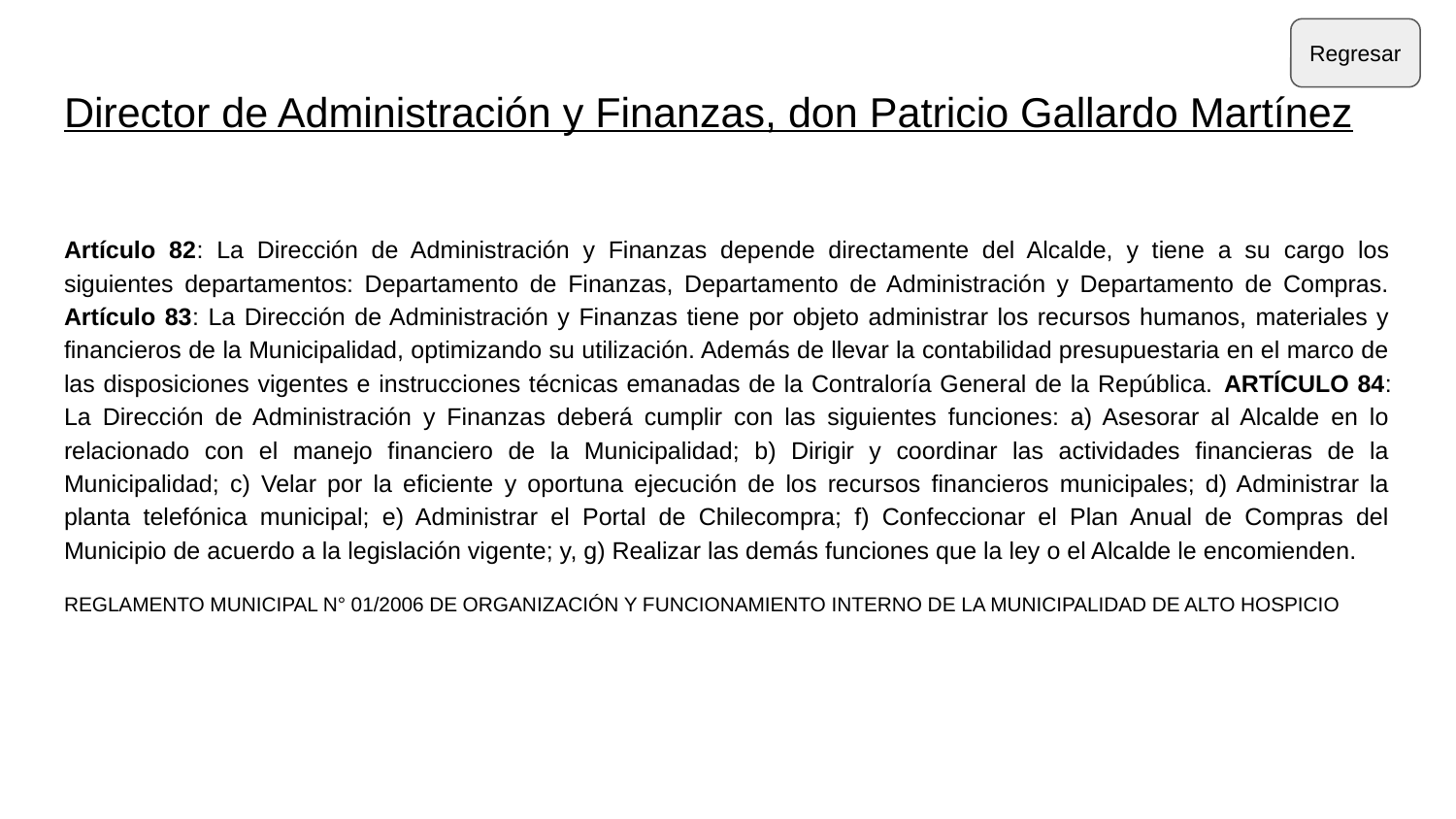

Regresar
# Director de Administración y Finanzas, don Patricio Gallardo Martínez
Artículo 82: La Dirección de Administración y Finanzas depende directamente del Alcalde, y tiene a su cargo los siguientes departamentos: Departamento de Finanzas, Departamento de Administración y Departamento de Compras. Artículo 83: La Dirección de Administración y Finanzas tiene por objeto administrar los recursos humanos, materiales y financieros de la Municipalidad, optimizando su utilización. Además de llevar la contabilidad presupuestaria en el marco de las disposiciones vigentes e instrucciones técnicas emanadas de la Contraloría General de la República. ARTÍCULO 84: La Dirección de Administración y Finanzas deberá cumplir con las siguientes funciones: a) Asesorar al Alcalde en lo relacionado con el manejo financiero de la Municipalidad; b) Dirigir y coordinar las actividades financieras de la Municipalidad; c) Velar por la eficiente y oportuna ejecución de los recursos financieros municipales; d) Administrar la planta telefónica municipal; e) Administrar el Portal de Chilecompra; f) Confeccionar el Plan Anual de Compras del Municipio de acuerdo a la legislación vigente; y, g) Realizar las demás funciones que la ley o el Alcalde le encomienden.
REGLAMENTO MUNICIPAL N° 01/2006 DE ORGANIZACIÓN Y FUNCIONAMIENTO INTERNO DE LA MUNICIPALIDAD DE ALTO HOSPICIO